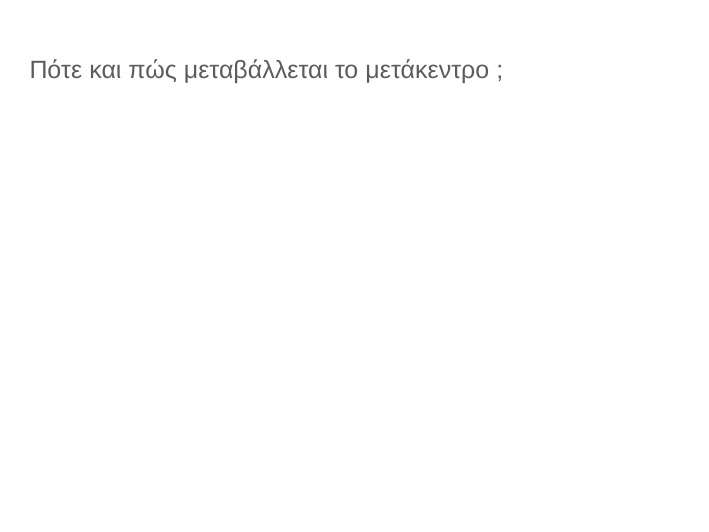

# Πότε και πώς μεταβάλλεται το μετάκεντρο ;